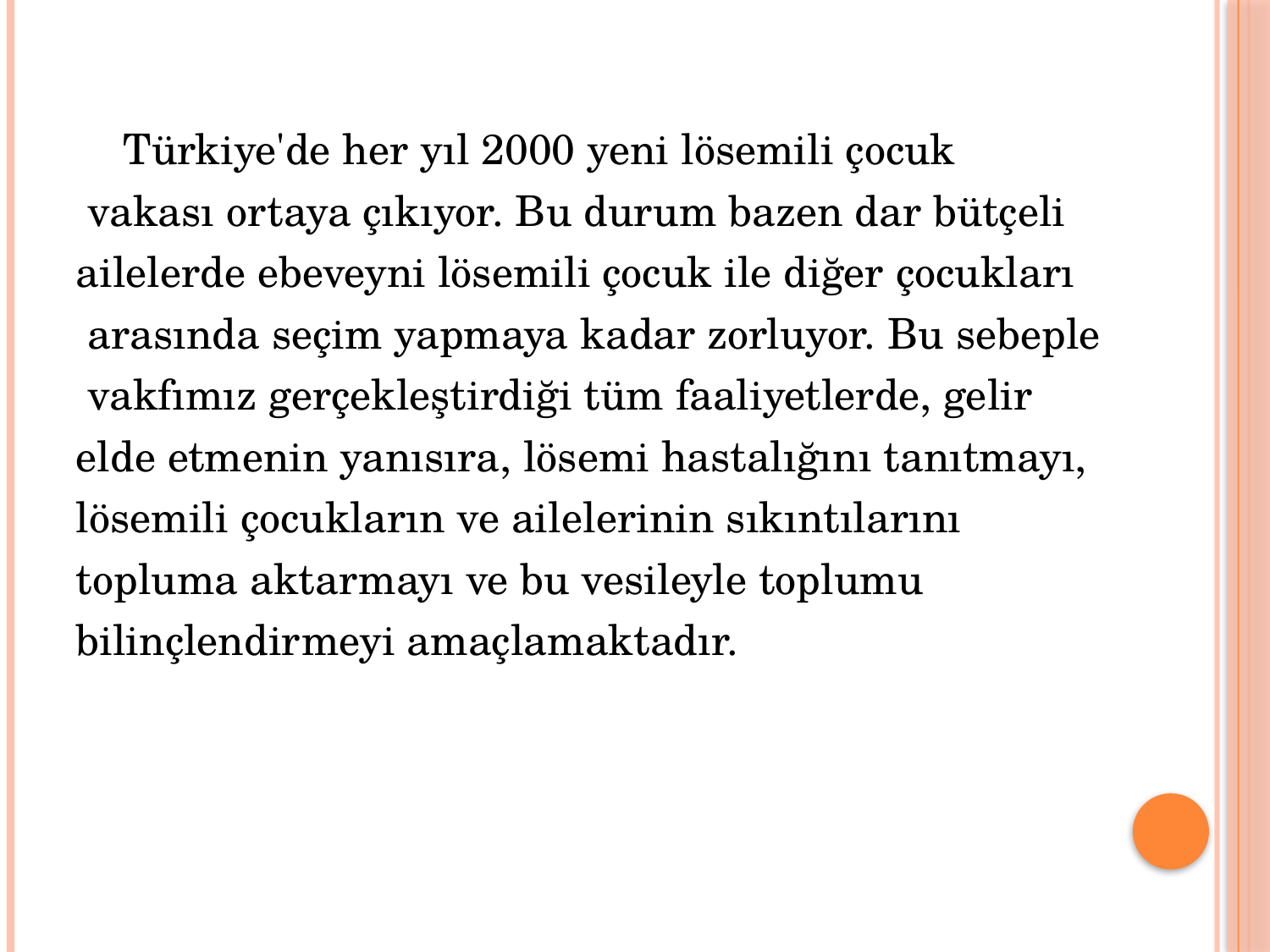

Türkiye'de her yıl 2000 yeni lösemili çocuk
 vakası ortaya çıkıyor. Bu durum bazen dar bütçeli
ailelerde ebeveyni lösemili çocuk ile diğer çocukları
 arasında seçim yapmaya kadar zorluyor. Bu sebeple
 vakfımız gerçekleştirdiği tüm faaliyetlerde, gelir
elde etmenin yanısıra, lösemi hastalığını tanıtmayı,
lösemili çocukların ve ailelerinin sıkıntılarını
topluma aktarmayı ve bu vesileyle toplumu
bilinçlendirmeyi amaçlamaktadır.